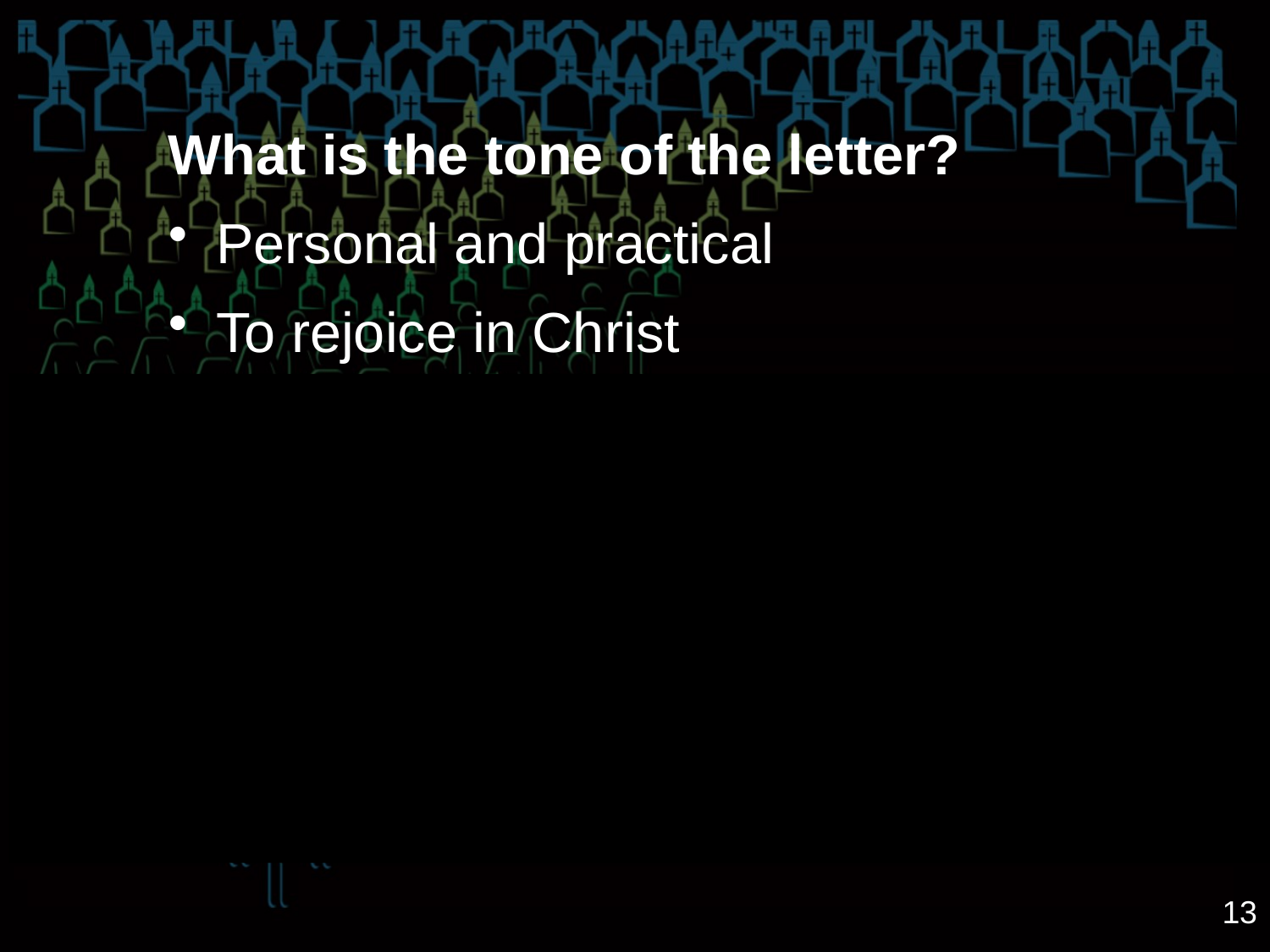

What is the tone of the letter?
Personal and practical
To rejoice in Christ
Where written from? Phil 1:12-14, Acts 28:11-16, 30-31
Written from Rome while Paul was in jail chained to a Roman soldier.
Where written to? Phil 1:1
Philippi

13